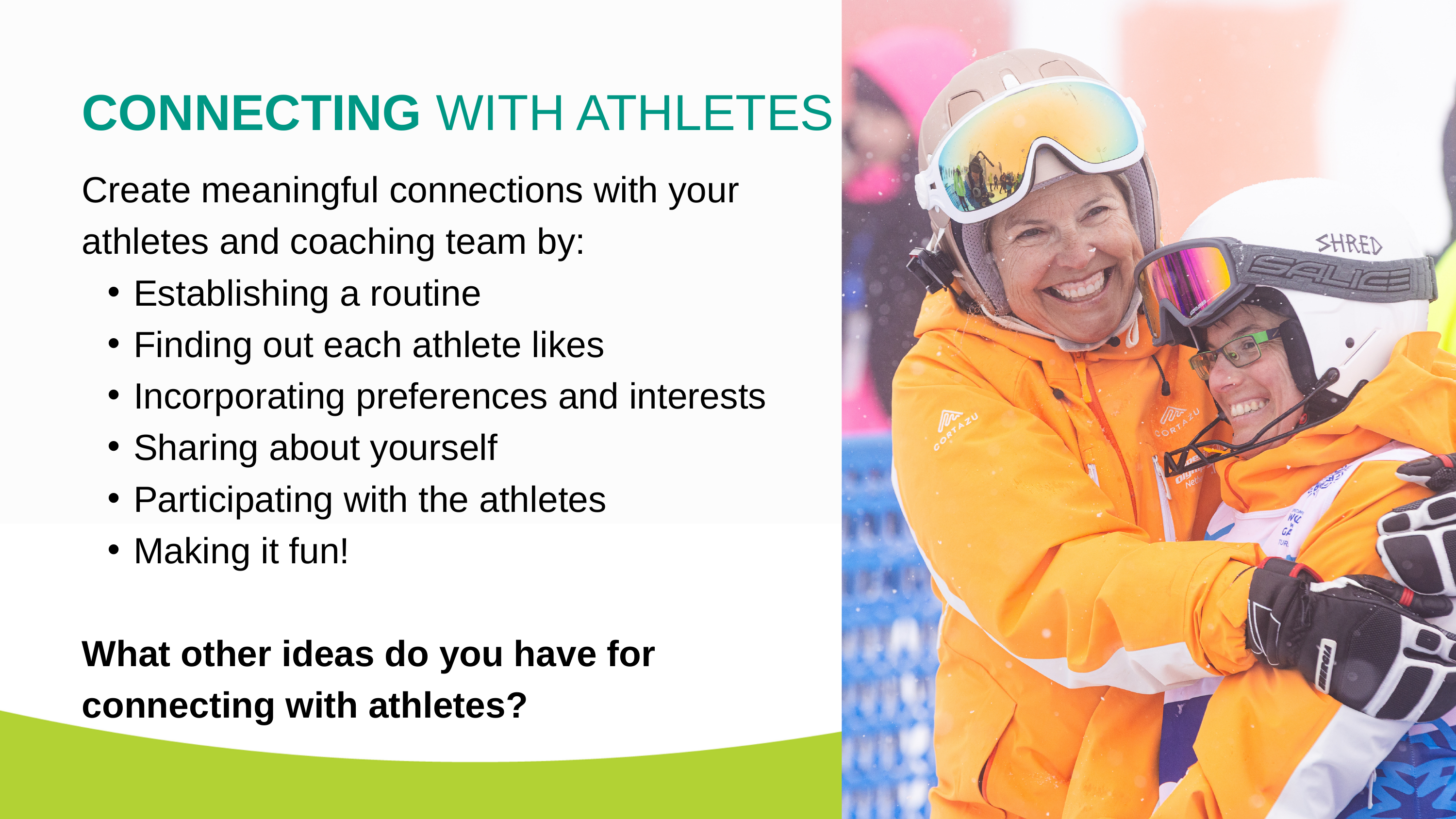

CONNECTING WITH ATHLETES
Create meaningful connections with your athletes and coaching team by:  ​
Establishing a routine​​
Finding out each athlete likes​​
Incorporating preferences and interests
Sharing about yourself​​
Participating with the athletes​
Making it fun!​​

What other ideas do you have for connecting with athletes?
​
​